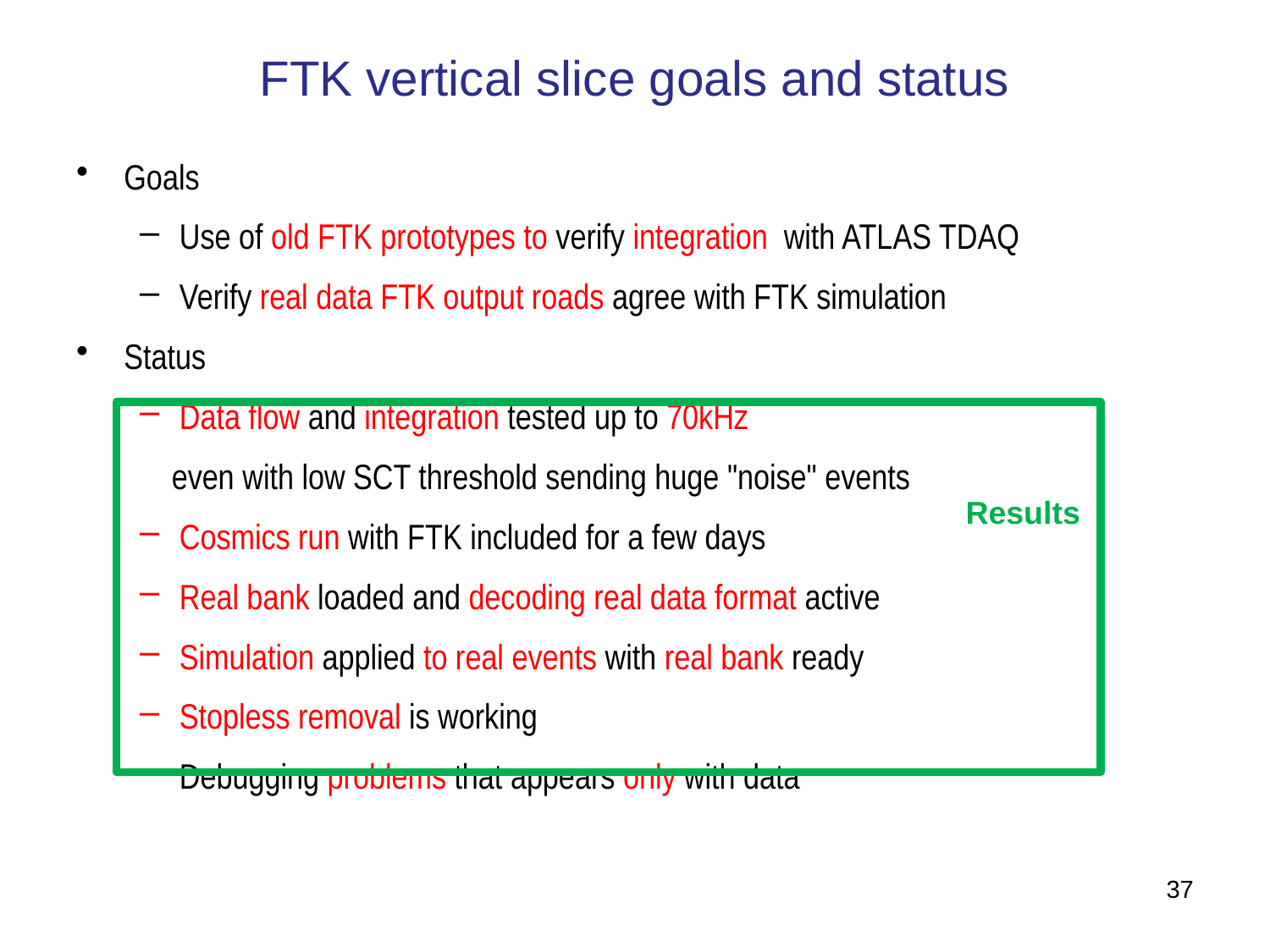

# FTK vertical slice goals and status
Goals
Use of old FTK prototypes to verify integration  with ATLAS TDAQ
Verify real data FTK output roads agree with FTK simulation
Status
Data flow and integration tested up to 70kHz
    even with low SCT threshold sending huge "noise" events
Cosmics run with FTK included for a few days
Real bank loaded and decoding real data format active
Simulation applied to real events with real bank ready
Stopless removal is working
Debugging problems that appears only with data

Results
37